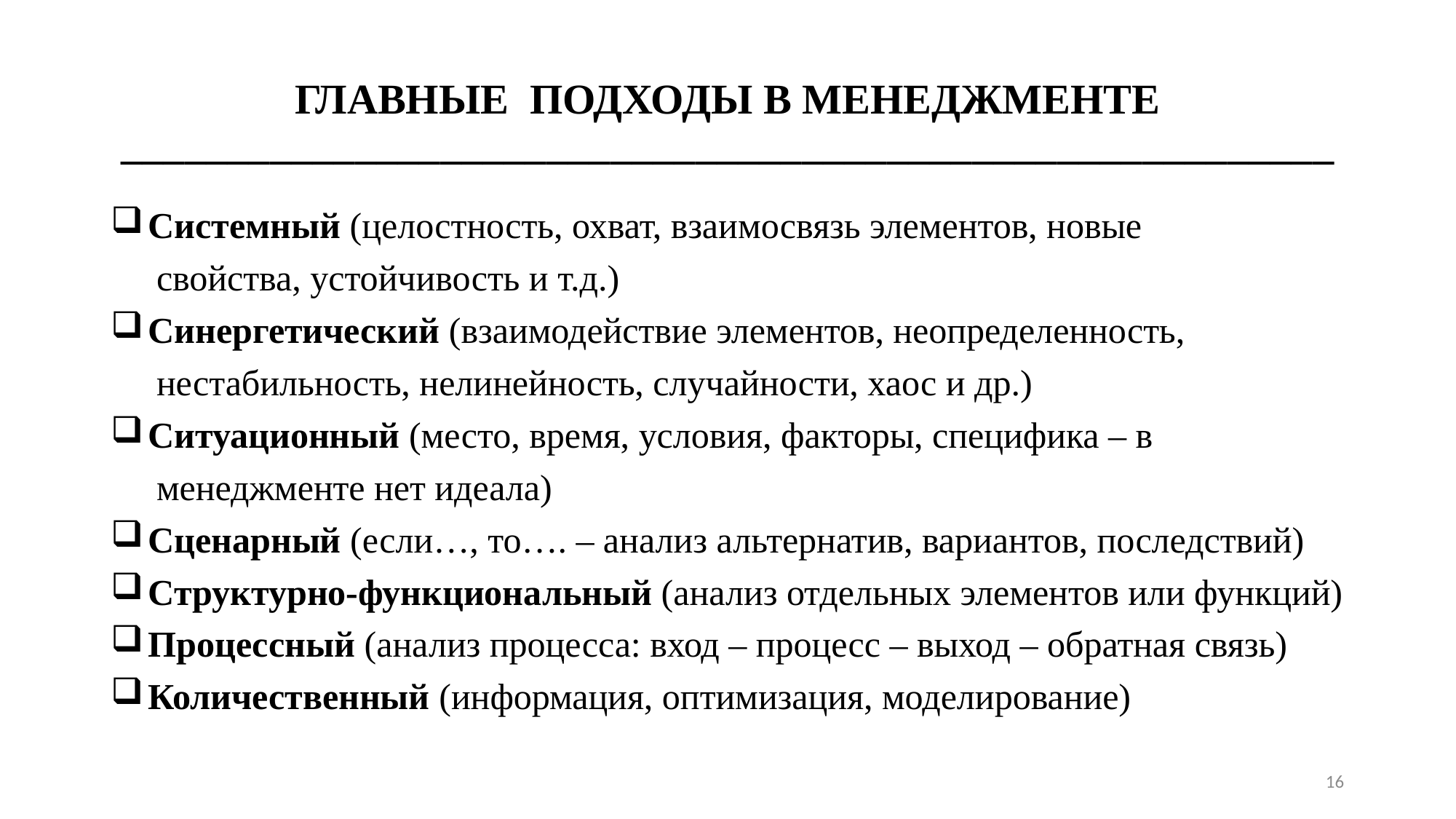

# ГЛАВНЫЕ  ПОДХОДЫ В МЕНЕДЖМЕНТЕ _________________________________________________________
 Системный (целостность, охват, взаимосвязь элементов, новые
     свойства, устойчивость и т.д.)
 Синергетический (взаимодействие элементов, неопределенность,
     нестабильность, нелинейность, случайности, хаос и др.)
 Ситуационный (место, время, условия, факторы, специфика – в
     менеджменте нет идеала)
 Сценарный (если…, то…. – анализ альтернатив, вариантов, последствий)
 Структурно-функциональный (анализ отдельных элементов или функций)
 Процессный (анализ процесса: вход – процесс – выход – обратная связь)
 Количественный (информация, оптимизация, моделирование)
16